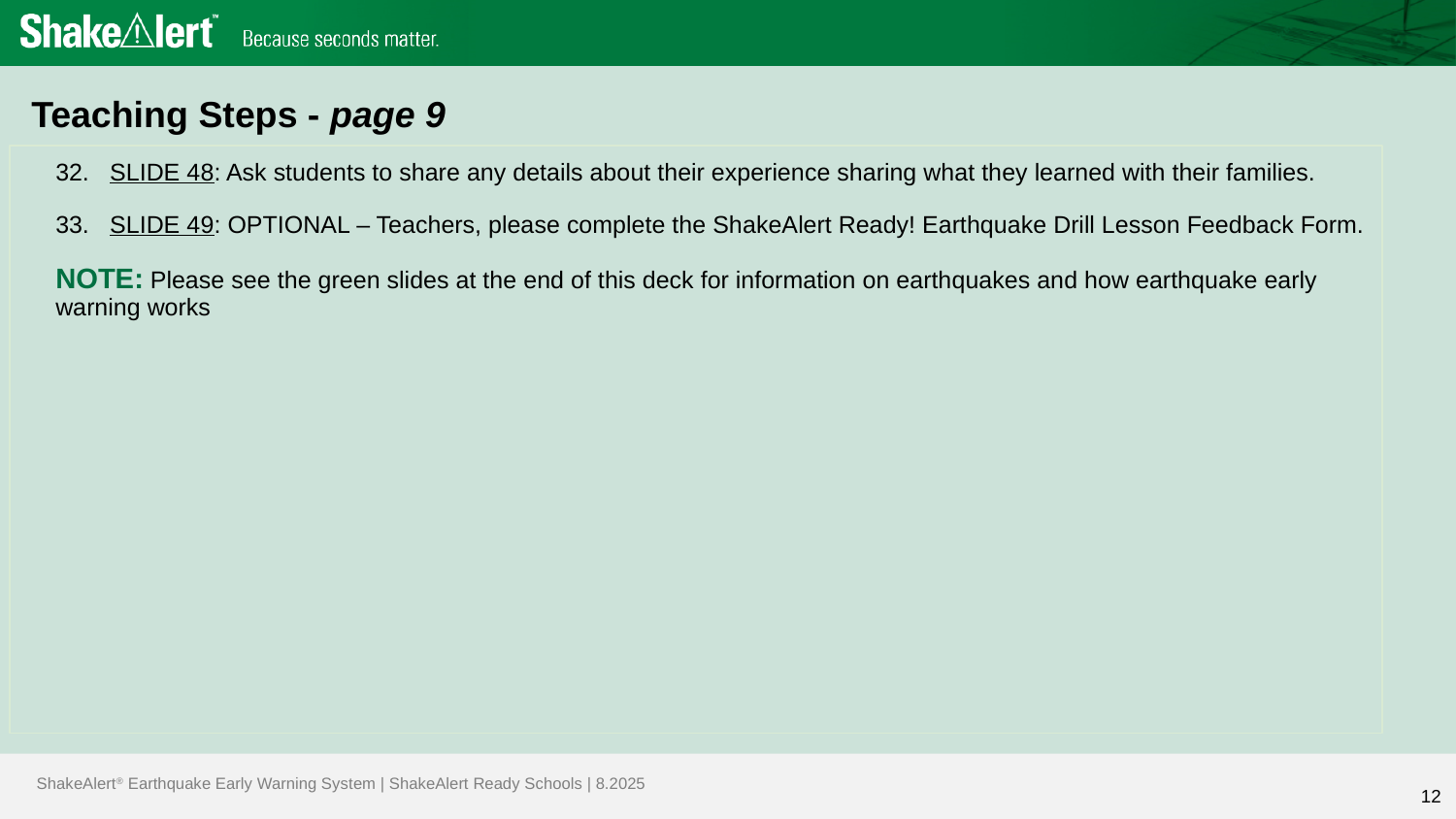

Teaching Steps - page 9
SLIDE 48: Ask students to share any details about their experience sharing what they learned with their families.

SLIDE 49: OPTIONAL – Teachers, please complete the ShakeAlert Ready! Earthquake Drill Lesson Feedback Form.

NOTE: Please see the green slides at the end of this deck for information on earthquakes and how earthquake early warning works

12